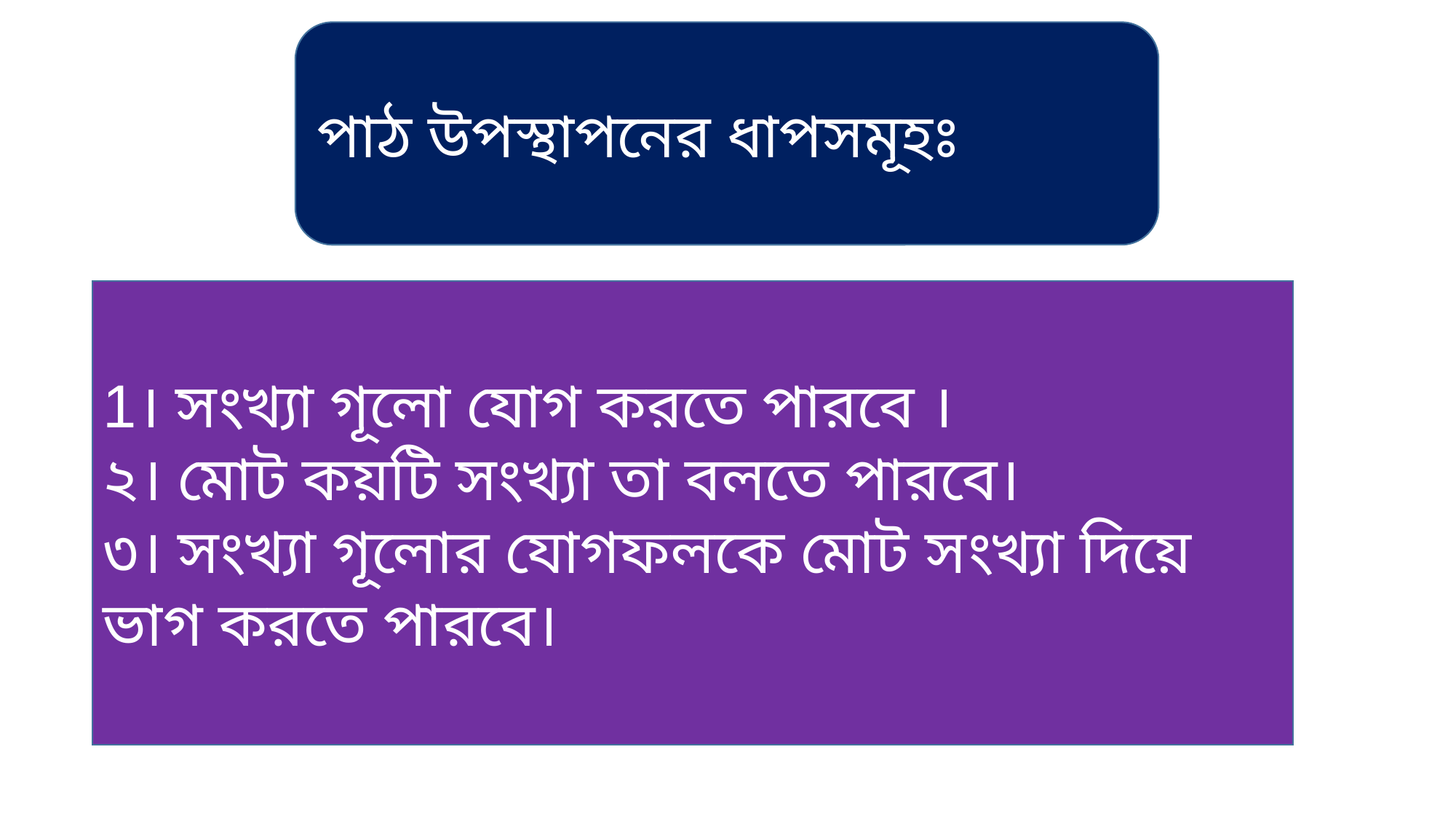

পাঠ উপস্থাপনের ধাপসমূহঃ
1। সংখ্যা গূলো যোগ করতে পারবে ।
২। মোট কয়টি সংখ্যা তা বলতে পারবে।
৩। সংখ্যা গূলোর যোগফলকে মোট সংখ্যা দিয়ে ভাগ করতে পারবে।